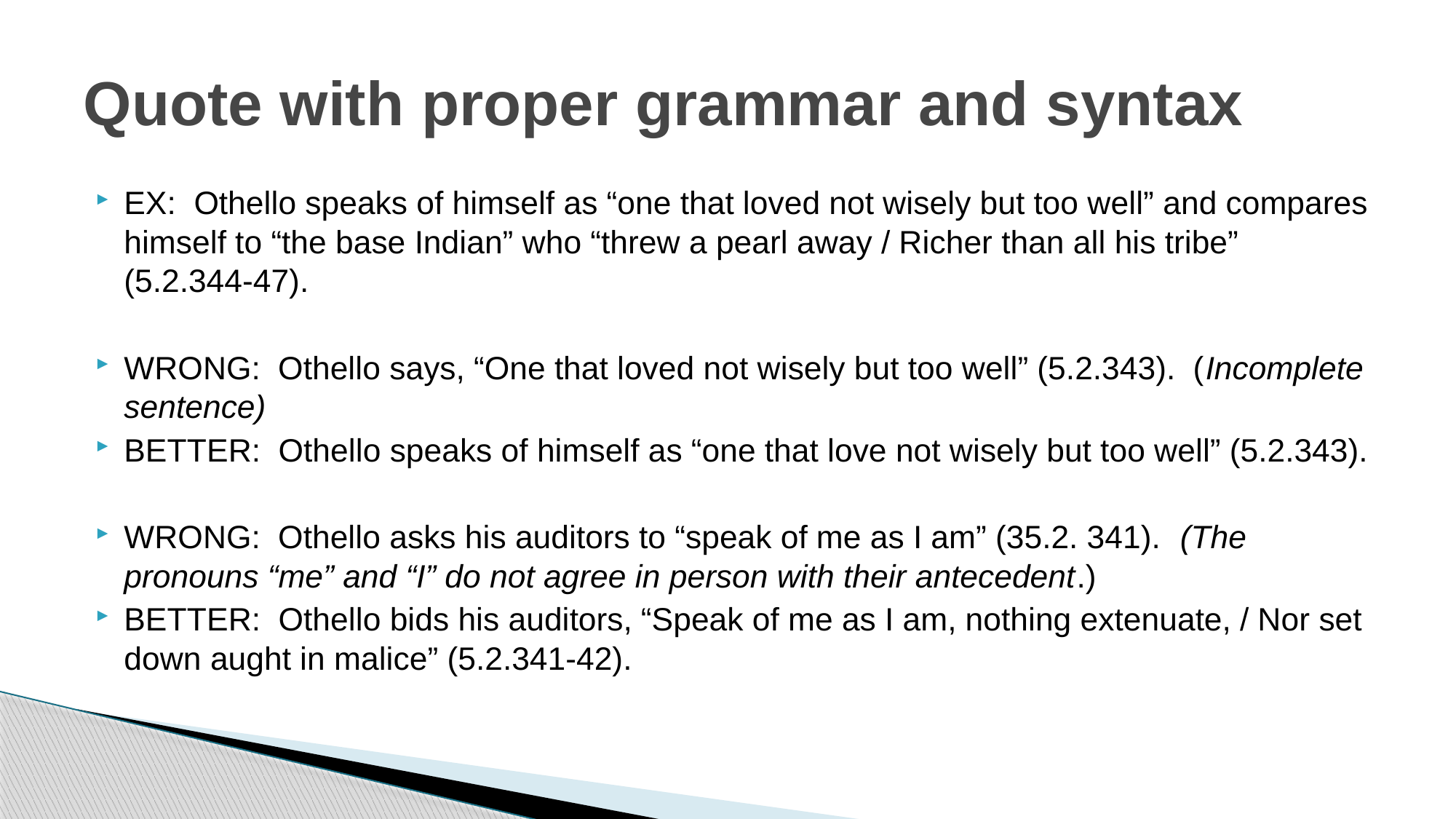

# Quote with proper grammar and syntax
EX:  Othello speaks of himself as “one that loved not wisely but too well” and compares himself to “the base Indian” who “threw a pearl away / Richer than all his tribe” (5.2.344-47).

WRONG:  Othello says, “One that loved not wisely but too well” (5.2.343).  (Incomplete sentence)
BETTER:  Othello speaks of himself as “one that love not wisely but too well” (5.2.343).

WRONG:  Othello asks his auditors to “speak of me as I am” (35.2. 341).  (The pronouns “me” and “I” do not agree in person with their antecedent.)
BETTER:  Othello bids his auditors, “Speak of me as I am, nothing extenuate, / Nor set down aught in malice” (5.2.341-42).